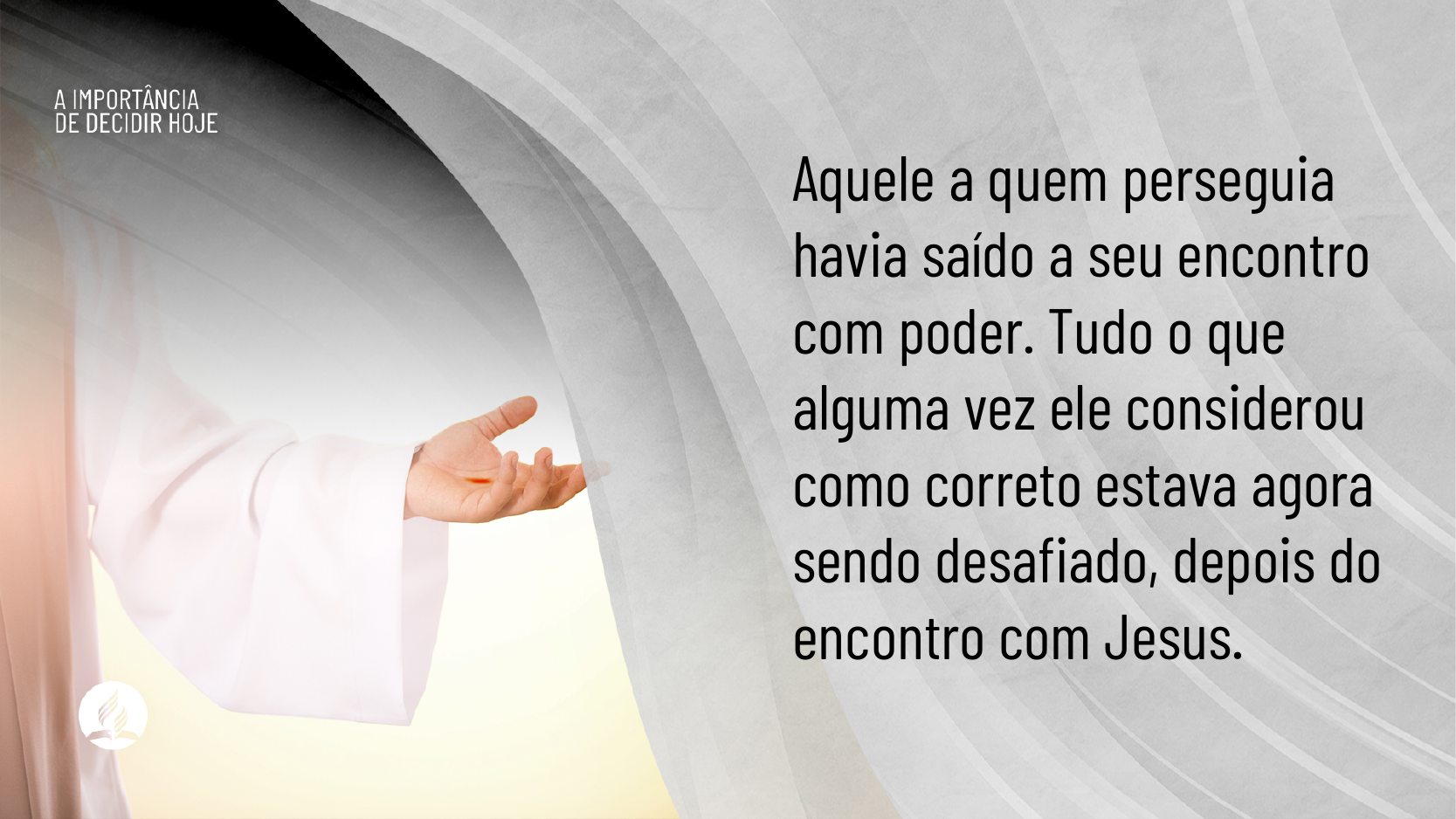

Aquele a quem perseguia havia saído a seu encontro com poder. Tudo o que alguma vez ele considerou como correto estava agora sendo desafiado, depois do encontro com Jesus.